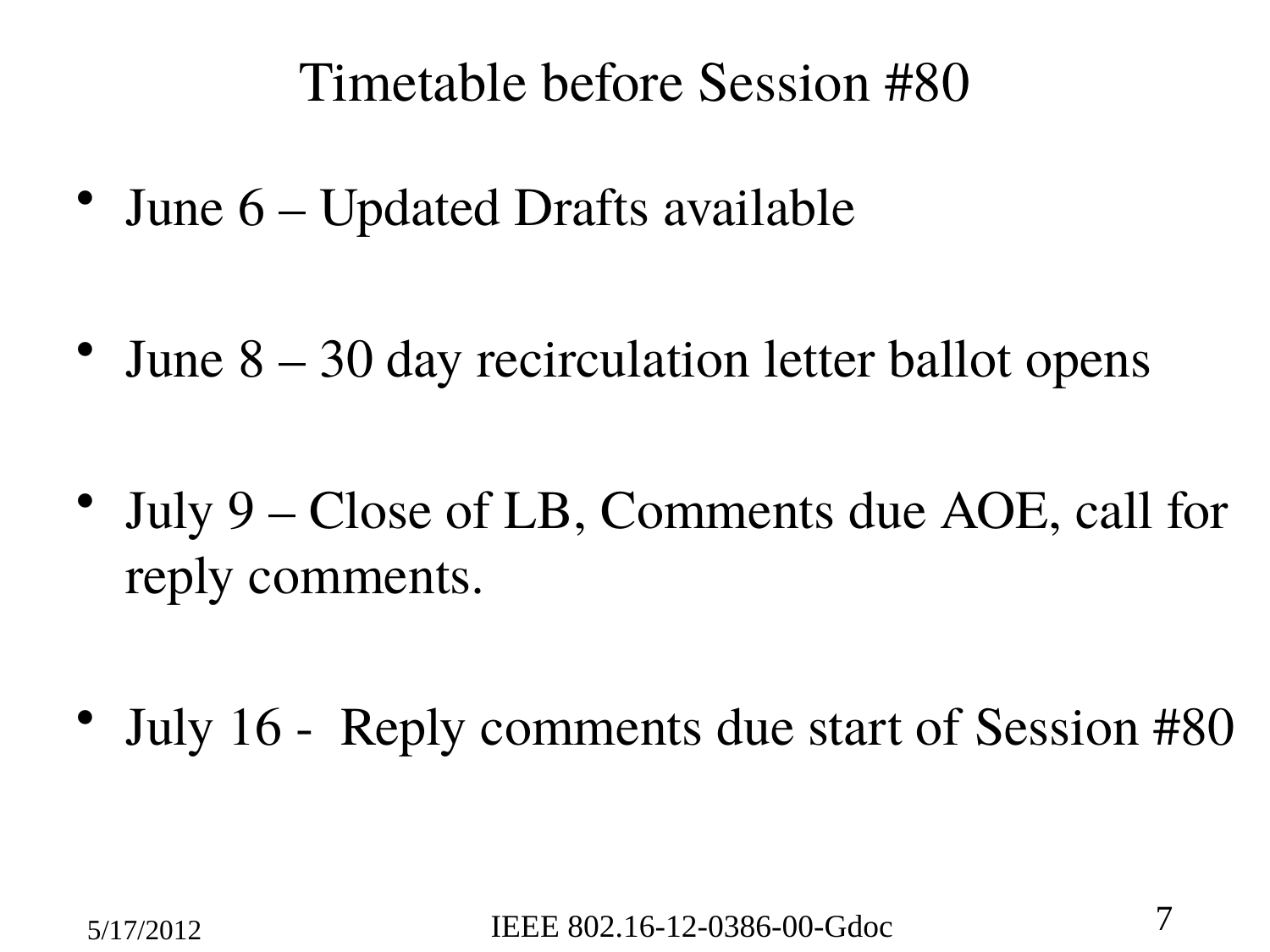

# Timetable before Session #80
June 6 – Updated Drafts available

June 8 – 30 day recirculation letter ballot opens

July 9 – Close of LB, Comments due AOE, call for reply comments.

July 16 -  Reply comments due start of Session #80